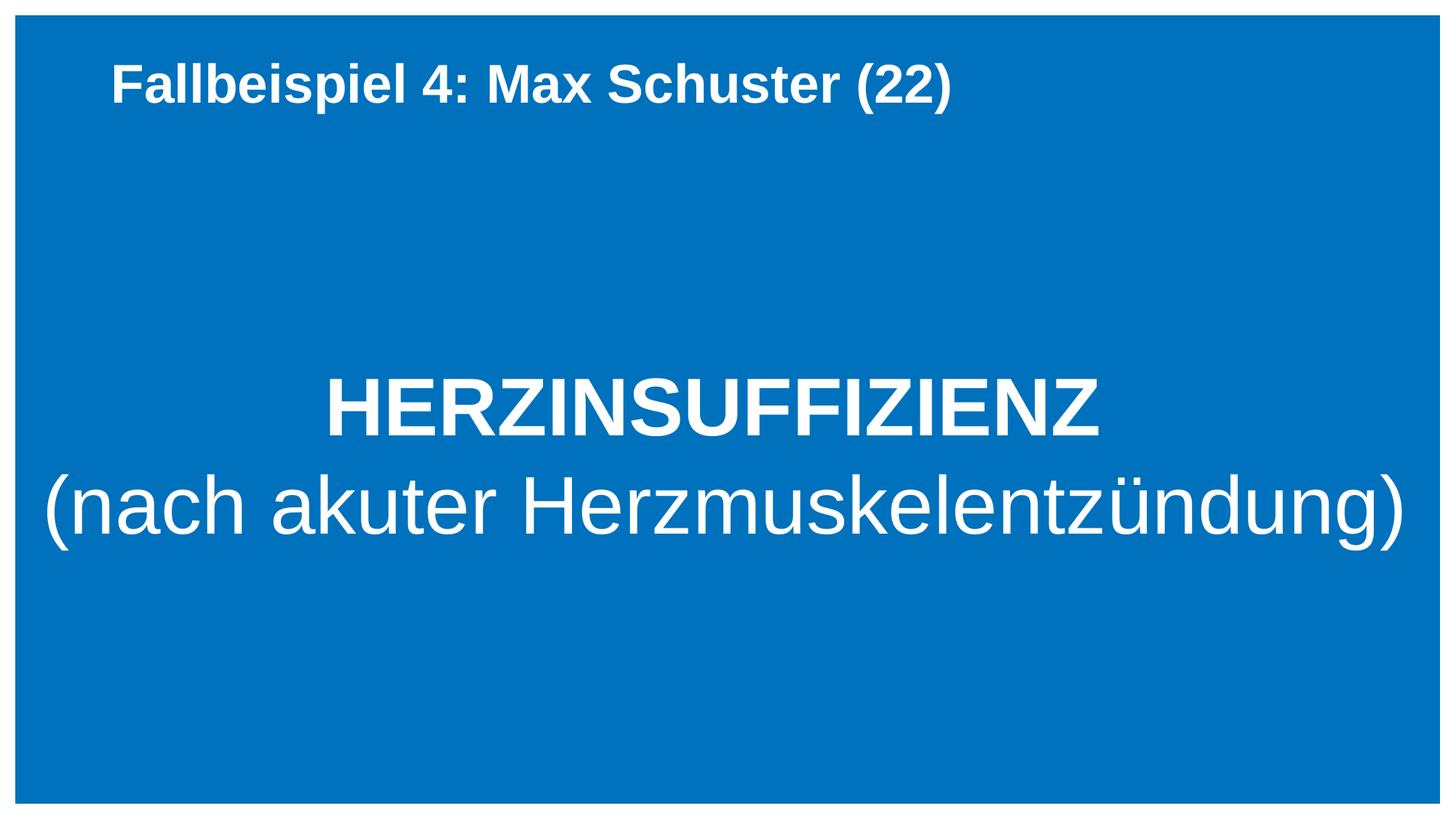

# Fallbeispiel 4: Max Schuster (22)
HERZINSUFFIZIENZ
(nach akuter Herzmuskelentzündung)